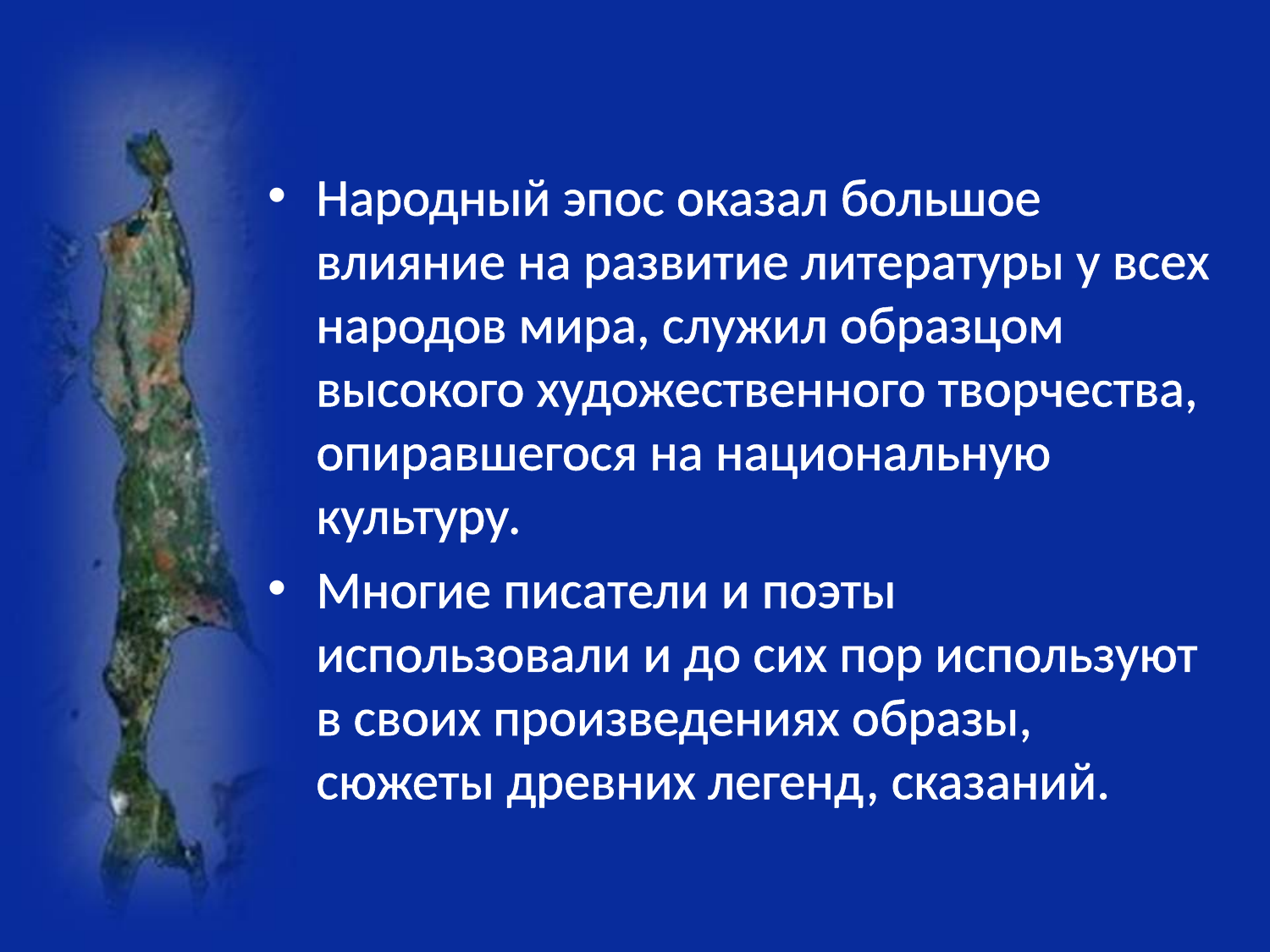

Народный эпос оказал большое влияние на развитие литературы у всех народов мира, служил образцом высокого художественного творчества, опиравшегося на национальную культуру.
Многие писатели и поэты использовали и до сих пор используют в своих произведениях образы, сюжеты древних легенд, сказаний.